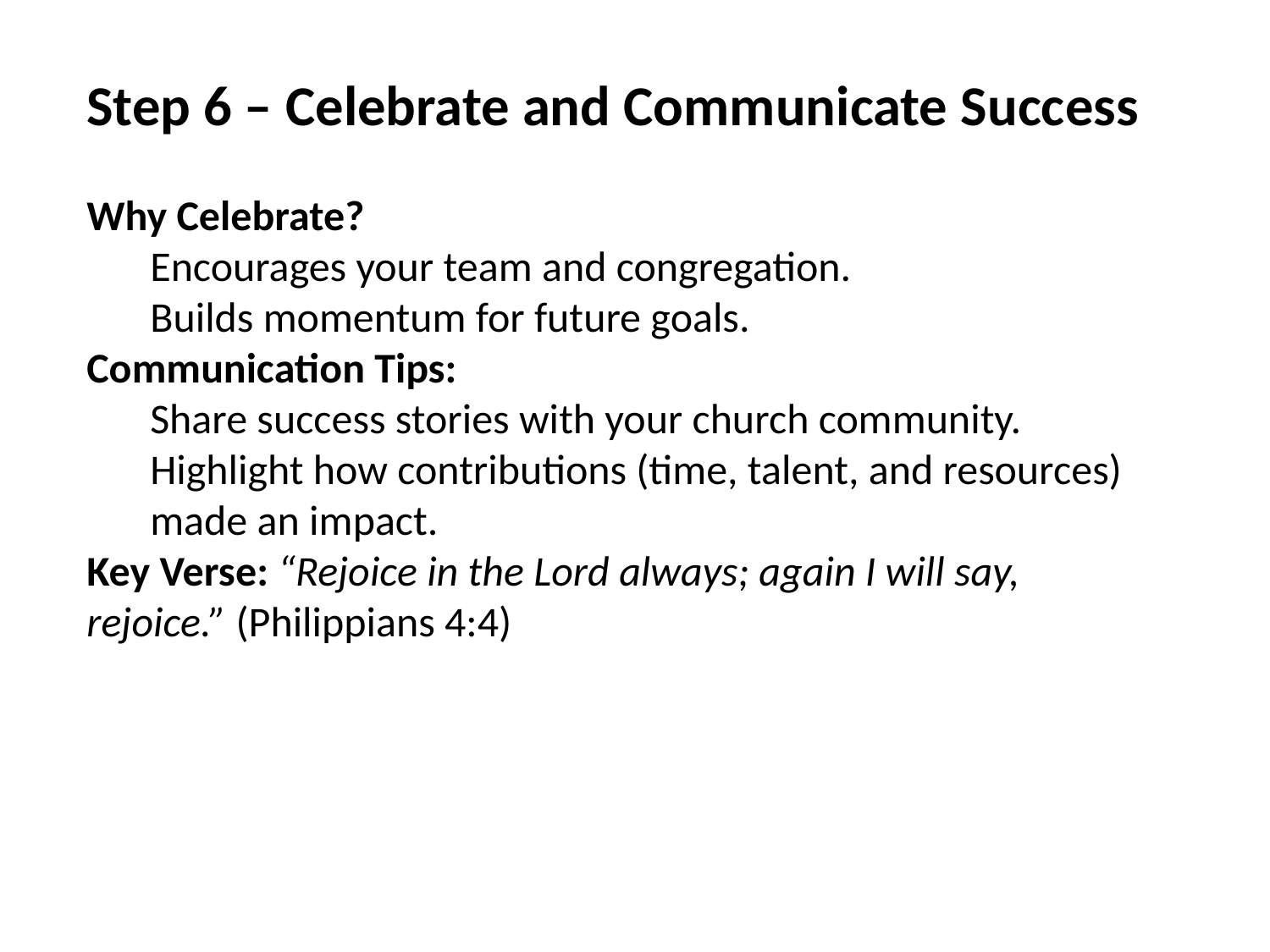

Step 6 – Celebrate and Communicate Success

Why Celebrate?
Encourages your team and congregation.
Builds momentum for future goals.
Communication Tips:
Share success stories with your church community.
Highlight how contributions (time, talent, and resources) made an impact.
Key Verse: “Rejoice in the Lord always; again I will say, rejoice.” (Philippians 4:4)